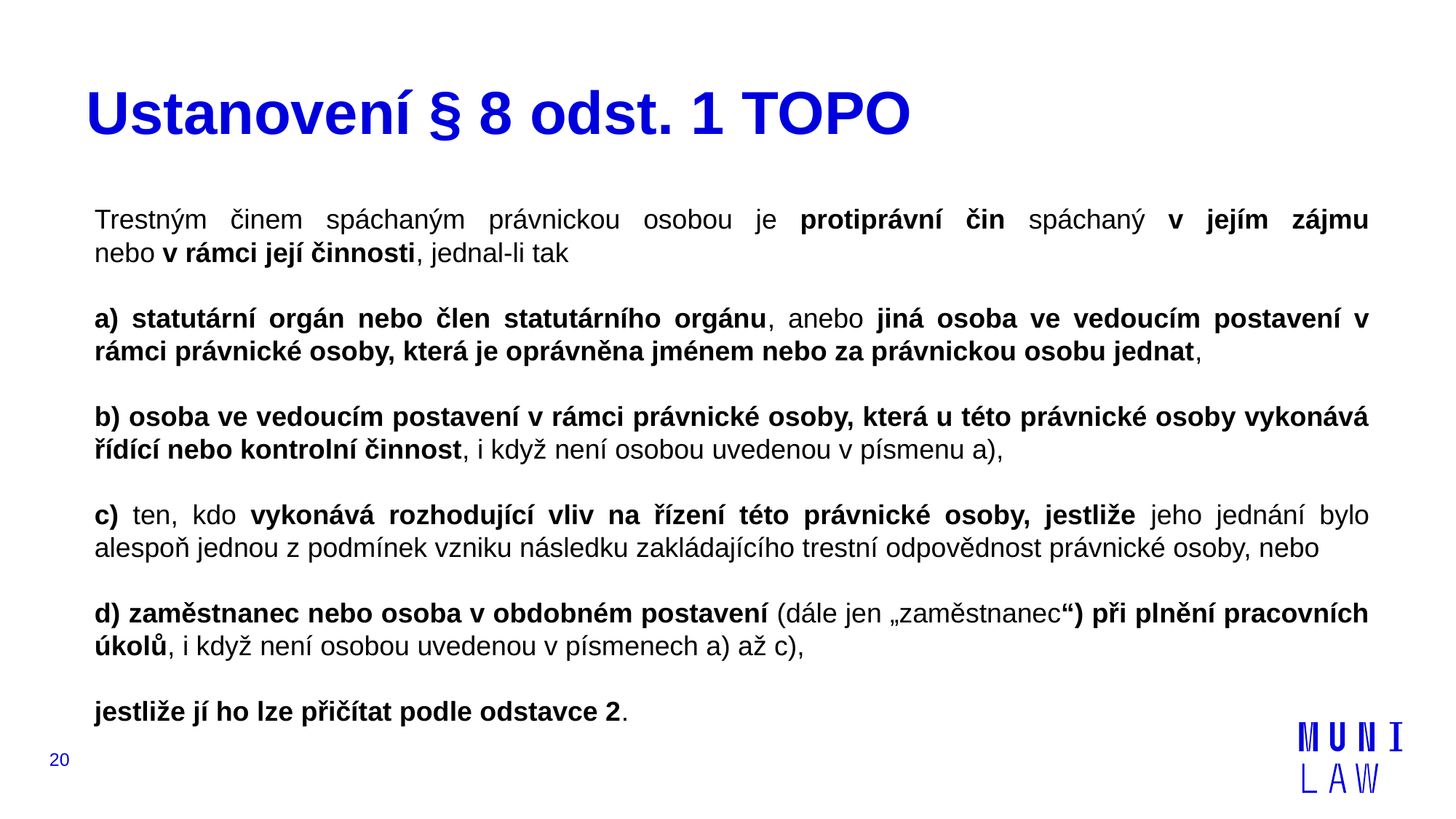

# Ustanovení § 8 odst. 1 TOPO
Trestným činem spáchaným právnickou osobou je protiprávní čin spáchaný v jejím zájmu
nebo v rámci její činnosti, jednal-li tak

a) statutární orgán nebo člen statutárního orgánu, anebo jiná osoba ve vedoucím postavení v rámci právnické osoby, která je oprávněna jménem nebo za právnickou osobu jednat,

b) osoba ve vedoucím postavení v rámci právnické osoby, která u této právnické osoby vykonává řídící nebo kontrolní činnost, i když není osobou uvedenou v písmenu a),

c) ten, kdo vykonává rozhodující vliv na řízení této právnické osoby, jestliže jeho jednání bylo alespoň jednou z podmínek vzniku následku zakládajícího trestní odpovědnost právnické osoby, nebo

d) zaměstnanec nebo osoba v obdobném postavení (dále jen „zaměstnanec“) při plnění pracovních úkolů, i když není osobou uvedenou v písmenech a) až c),

jestliže jí ho lze přičítat podle odstavce 2.
20